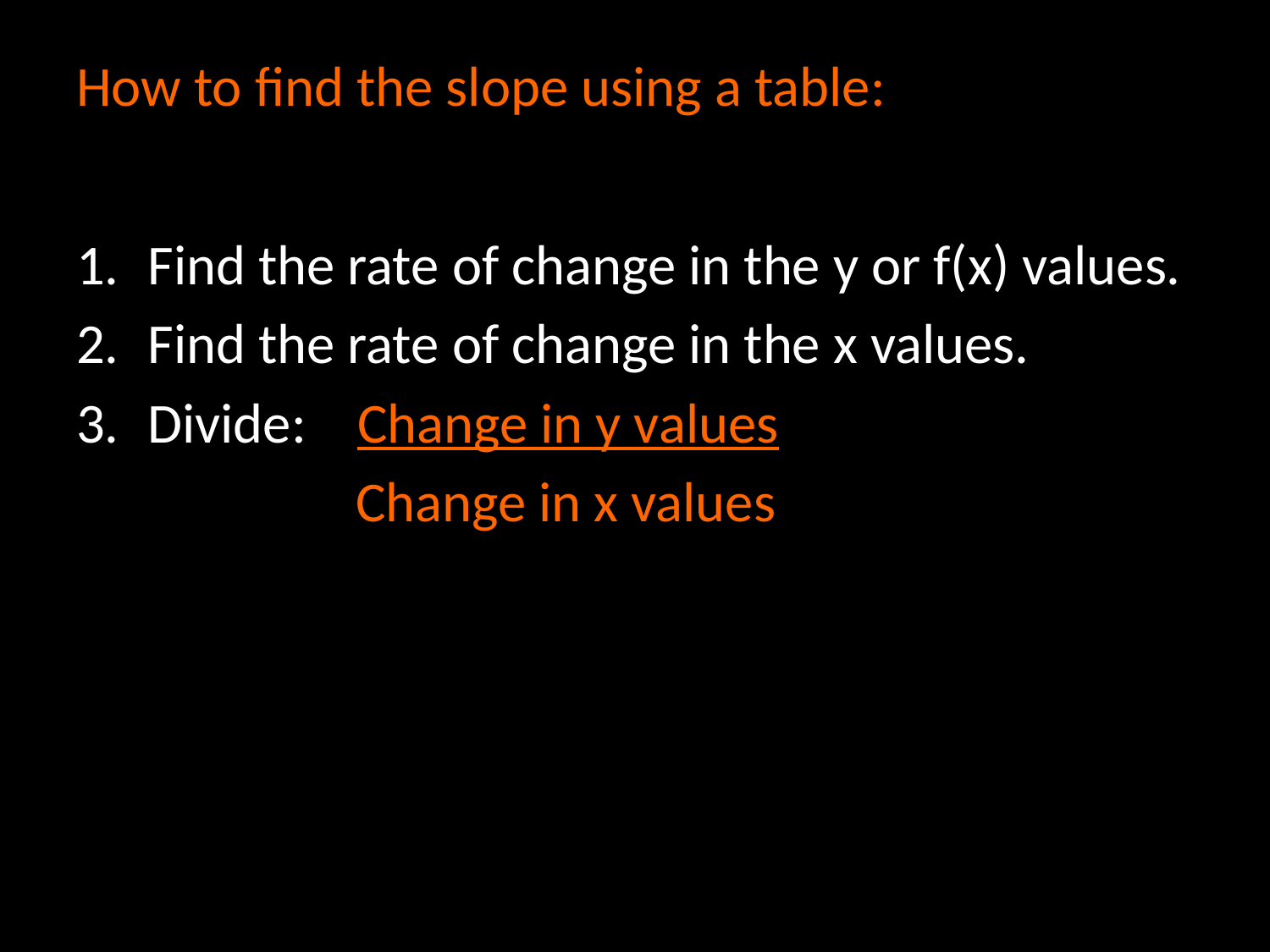

# How to find the slope using a table:
Find the rate of change in the y or f(x) values.
Find the rate of change in the x values.
Divide:    Change in y values
                      Change in x values